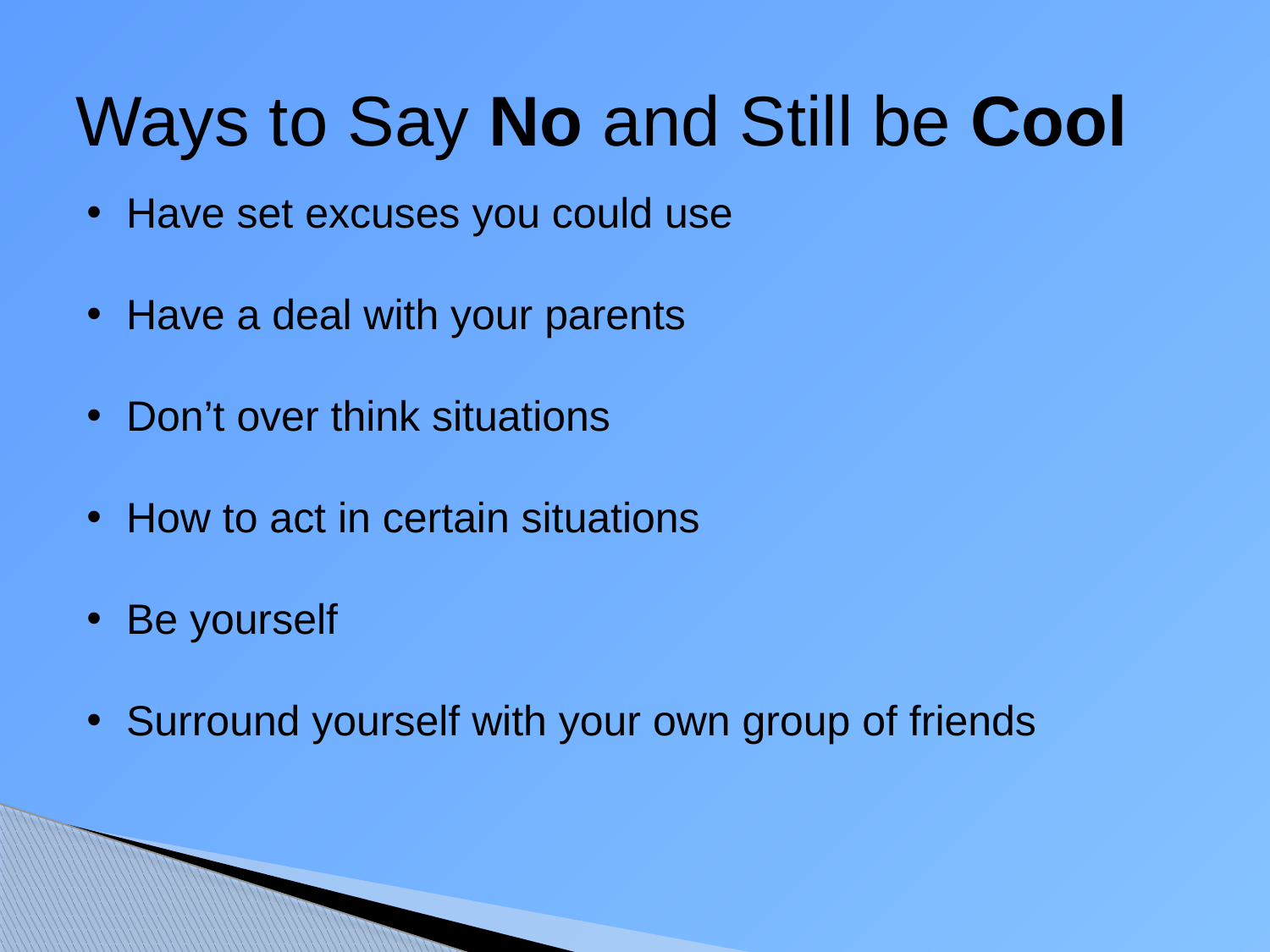

# Ways to Say No and Still be Cool
Have set excuses you could use

Have a deal with your parents

Don’t over think situations

How to act in certain situations

Be yourself

Surround yourself with your own group of friends